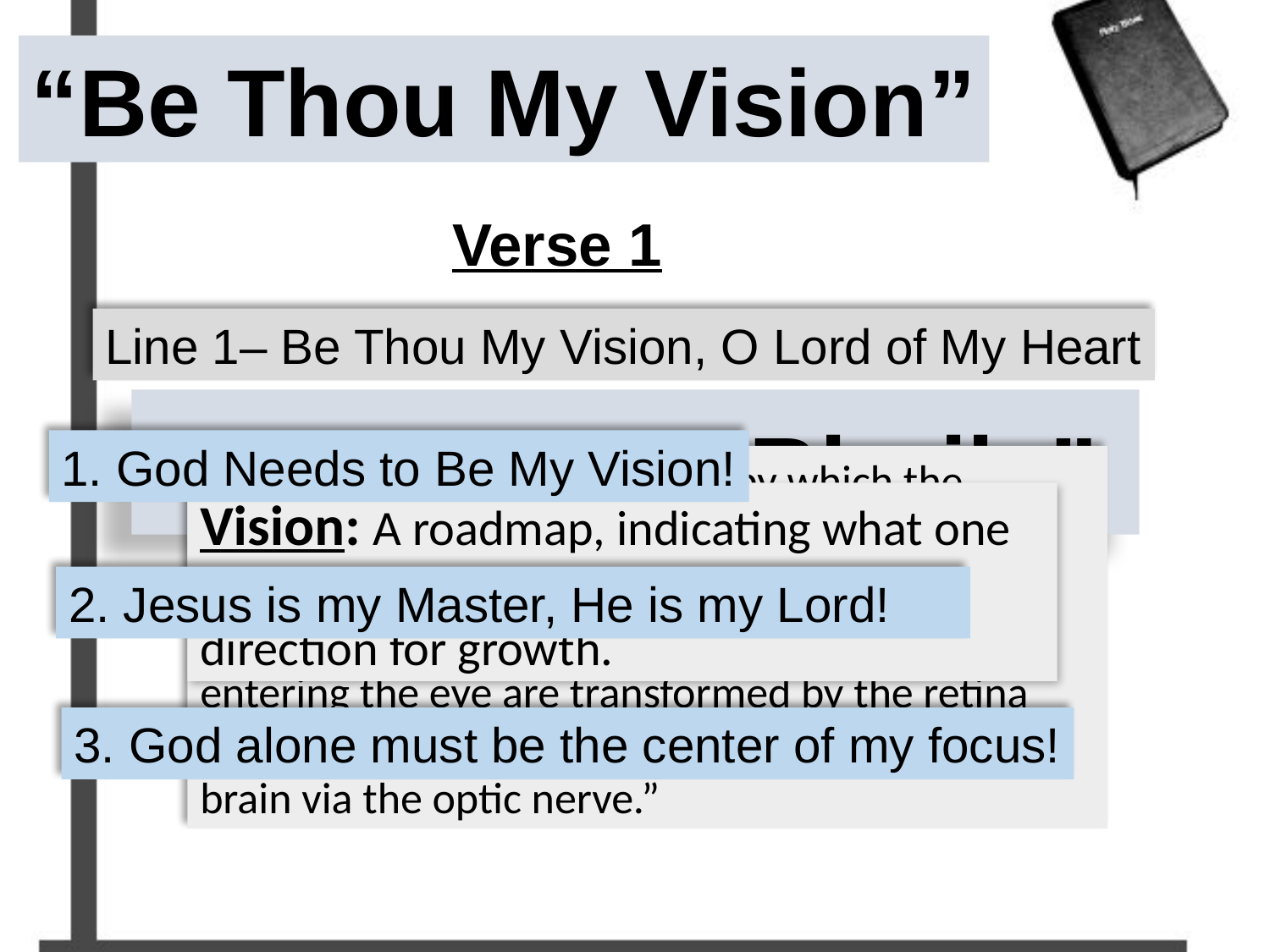

“Be Thou My Vision”
Verse 1
Line 1– Be Thou My Vision, O Lord of My Heart
# “Rop Tu Mo Bhoile”
1. God Needs to Be My Vision!
Definition: “the special sense by which the qualities of an object (such as color, luminosity, shape, and size) constituting its appearance are perceived through a process in which light rays entering the eye are transformed by the retina into electrical signals that are transmitted to the brain via the optic nerve.”
Vision: A roadmap, indicating what one wants to become by setting a defined direction for growth.
2. Jesus is my Master, He is my Lord!
3. God alone must be the center of my focus!